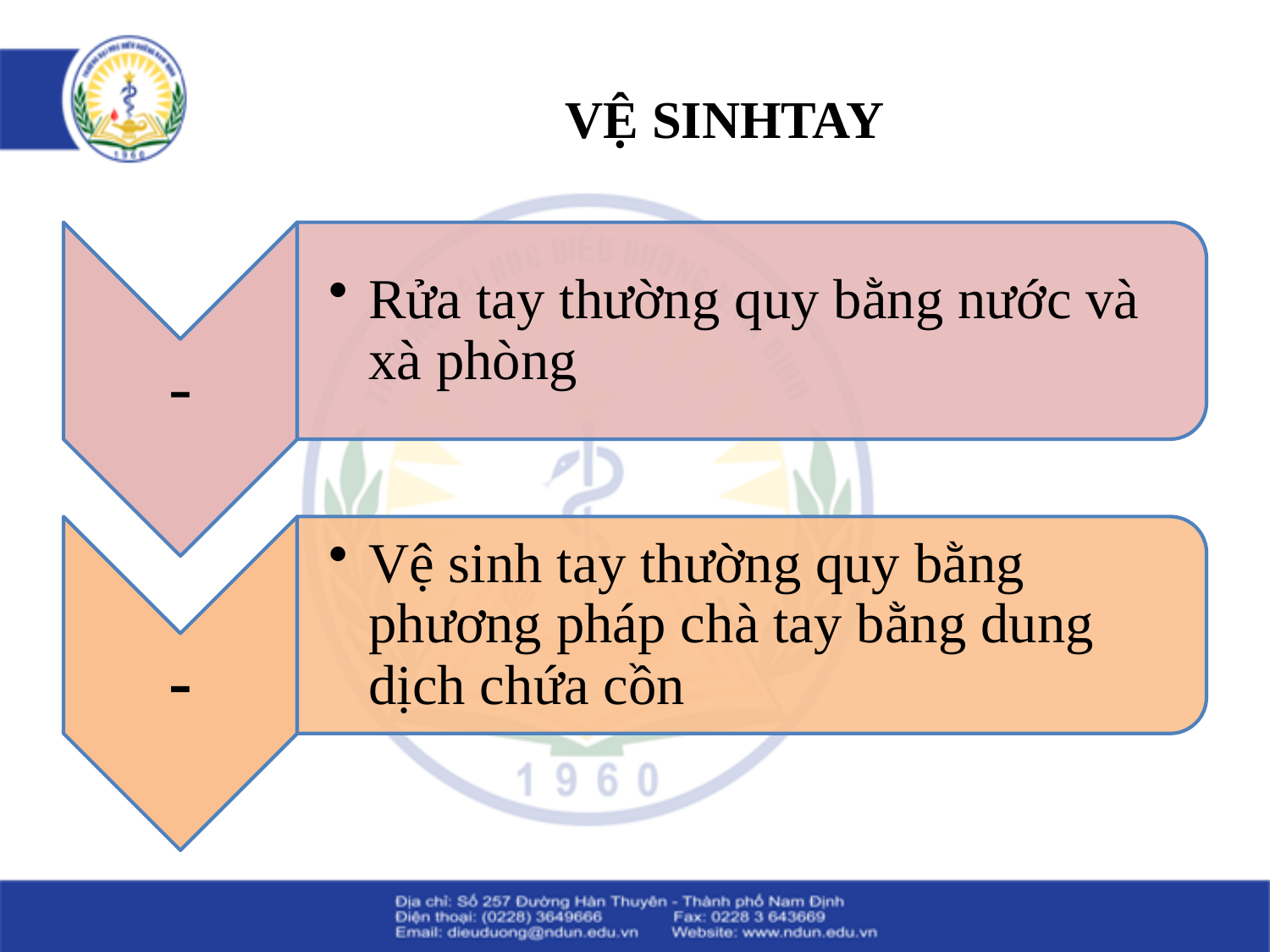

# VỆ SINHTAY
-
Rửa tay thường quy bằng nước và xà phòng
-
Vệ sinh tay thường quy bằng phương pháp chà tay bằng dung dịch chứa cồn